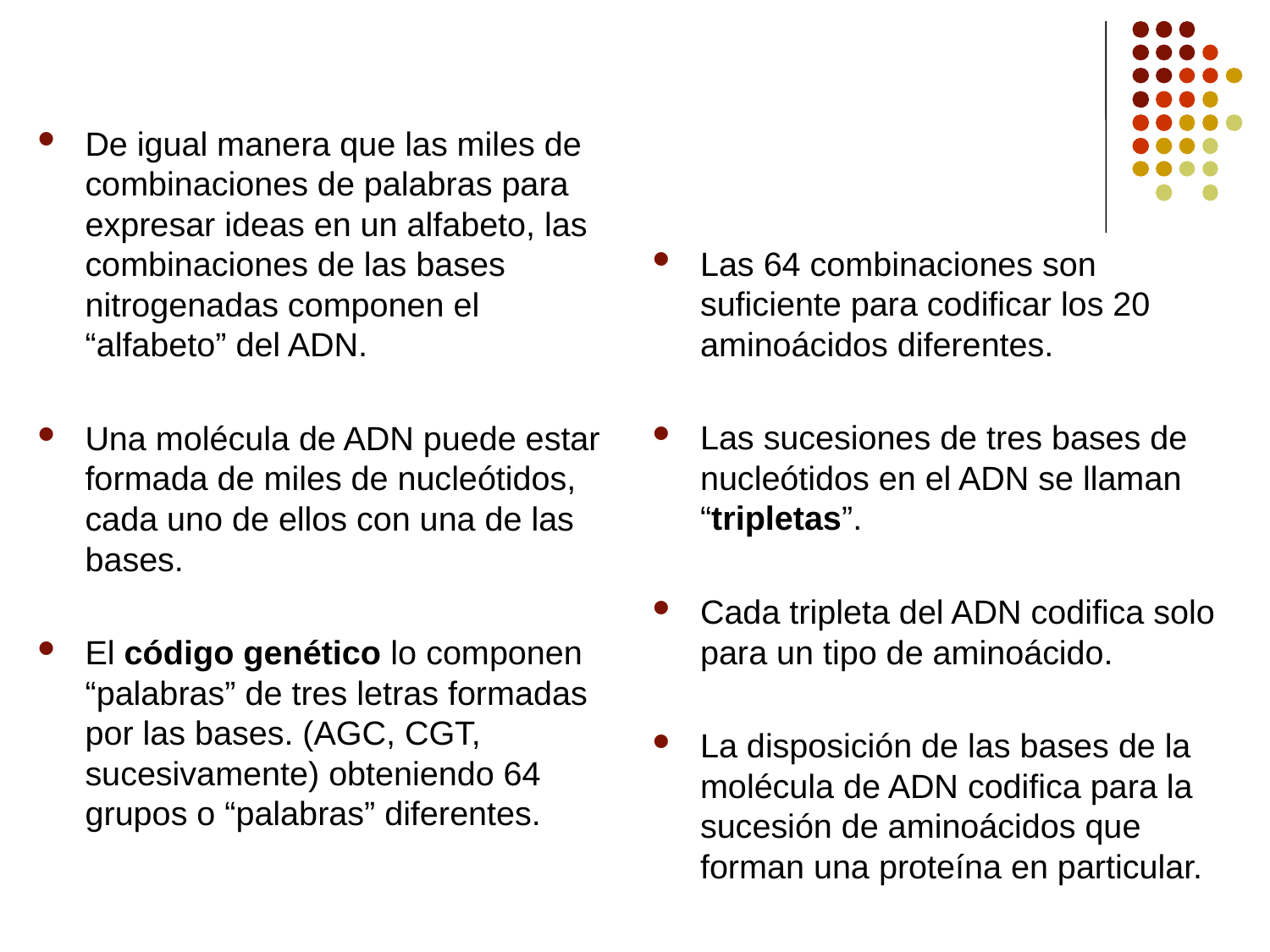

De igual manera que las miles de combinaciones de palabras para expresar ideas en un alfabeto, las combinaciones de las bases nitrogenadas componen el “alfabeto” del ADN.

Una molécula de ADN puede estar formada de miles de nucleótidos, cada uno de ellos con una de las bases.

El código genético lo componen “palabras” de tres letras formadas por las bases. (AGC, CGT, sucesivamente) obteniendo 64 grupos o “palabras” diferentes.
Las 64 combinaciones son suficiente para codificar los 20 aminoácidos diferentes.

Las sucesiones de tres bases de nucleótidos en el ADN se llaman “tripletas”.

Cada tripleta del ADN codifica solo para un tipo de aminoácido.

La disposición de las bases de la molécula de ADN codifica para la sucesión de aminoácidos que forman una proteína en particular.